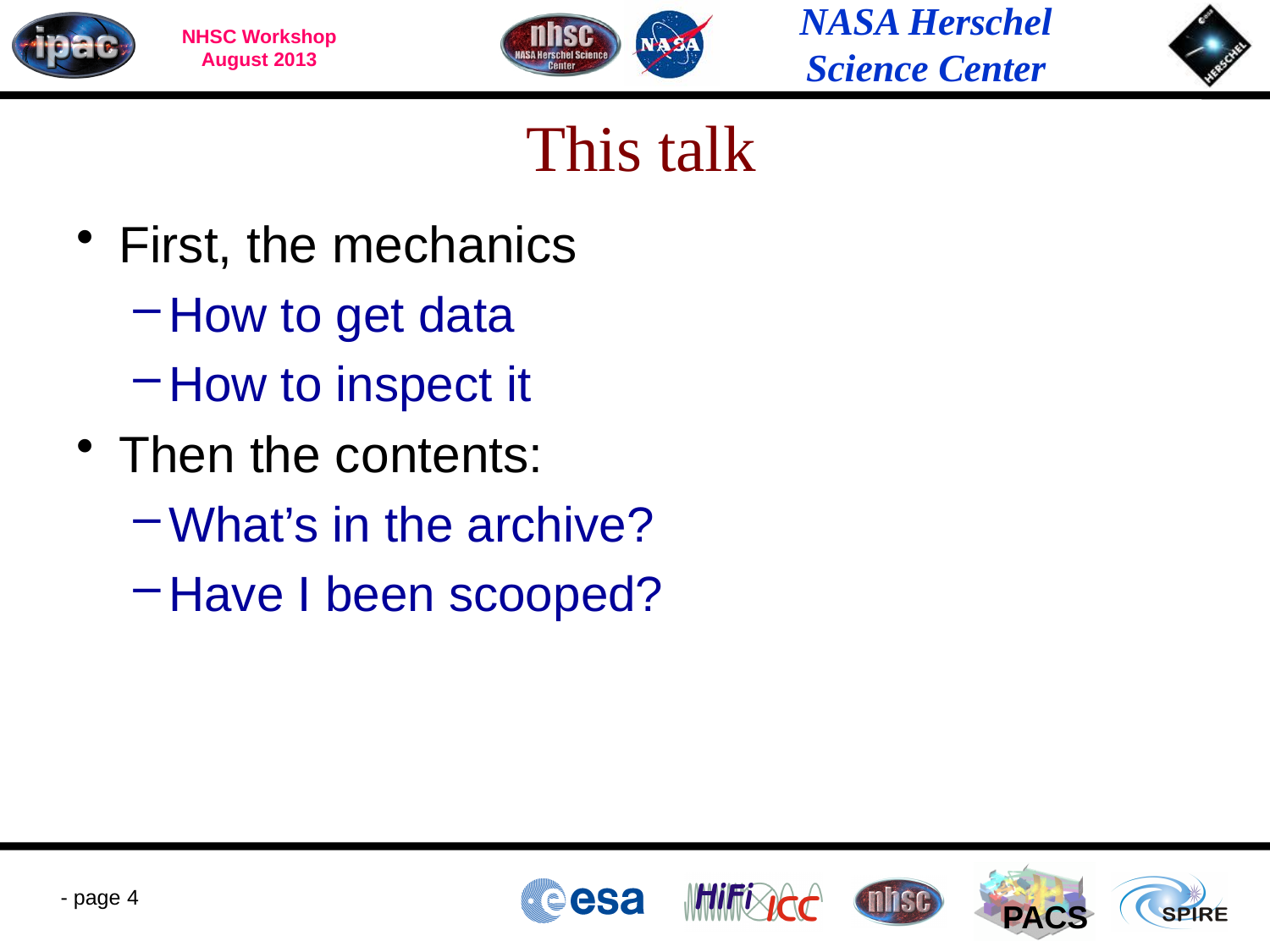

# This talk
First, the mechanics
How to get data
How to inspect it
Then the contents:
What’s in the archive?
Have I been scooped?